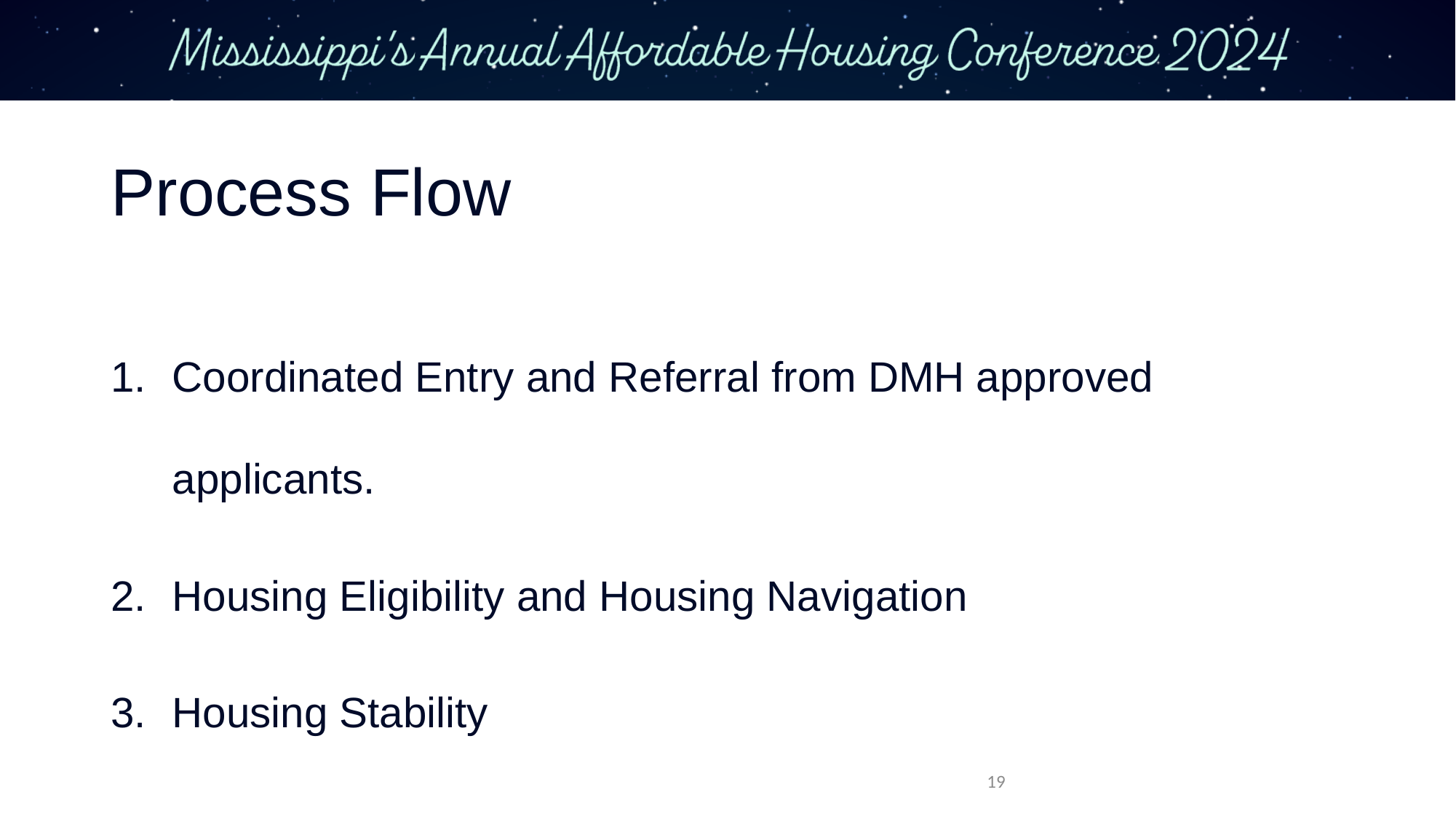

# Process Flow
Coordinated Entry and Referral from DMH approved applicants.
Housing Eligibility and Housing Navigation
Housing Stability
19